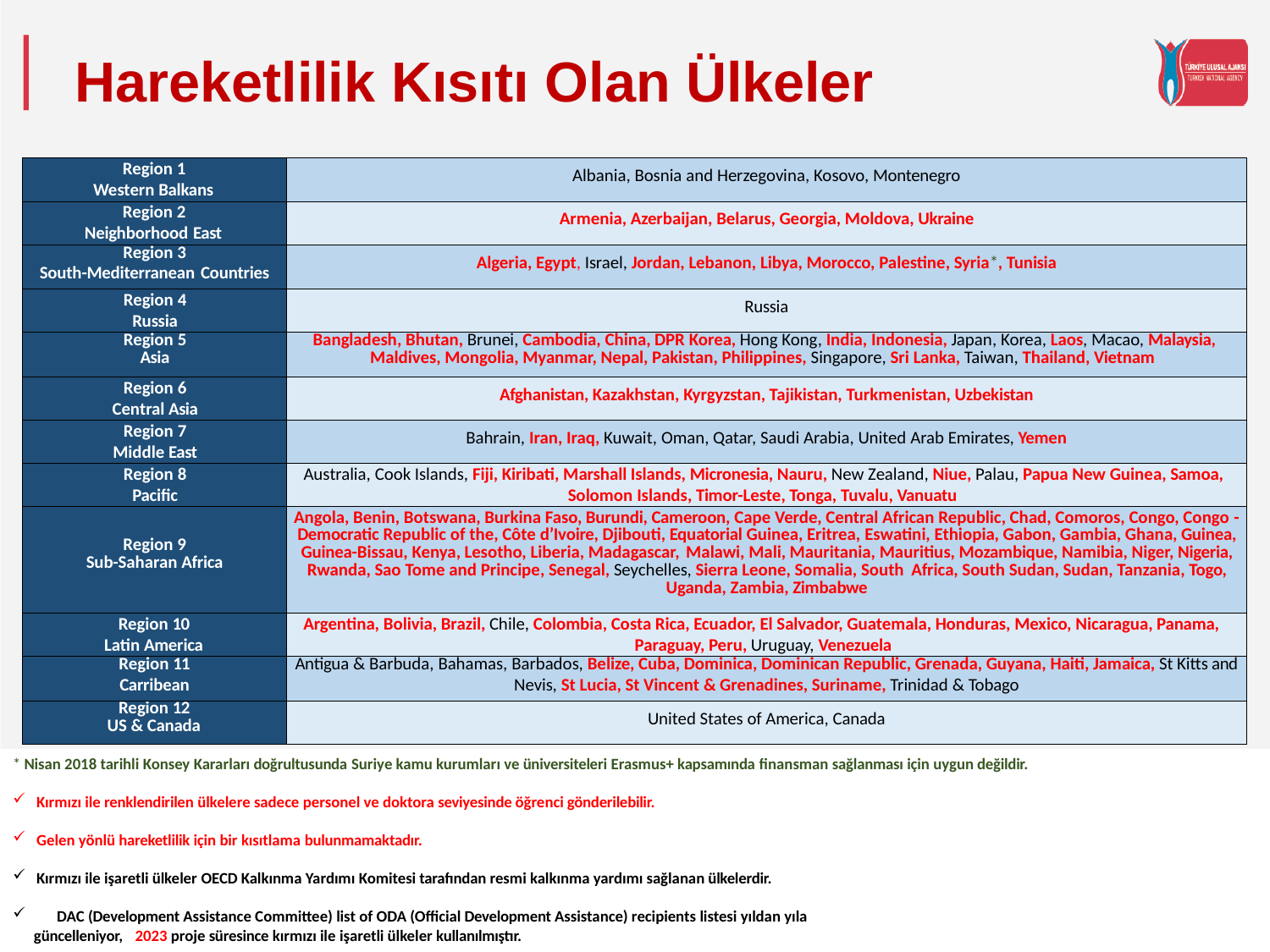

# Hareketlilik Kısıtı Olan Ülkeler
| Region 1 Western Balkans | Albania, Bosnia and Herzegovina, Kosovo, Montenegro |
| --- | --- |
| Region 2 Neighborhood East | Armenia, Azerbaijan, Belarus, Georgia, Moldova, Ukraine |
| Region 3 South-Mediterranean Countries | Algeria, Egypt, Israel, Jordan, Lebanon, Libya, Morocco, Palestine, Syria\*, Tunisia |
| Region 4 Russia | Russia |
| Region 5 Asia | Bangladesh, Bhutan, Brunei, Cambodia, China, DPR Korea, Hong Kong, India, Indonesia, Japan, Korea, Laos, Macao, Malaysia, Maldives, Mongolia, Myanmar, Nepal, Pakistan, Philippines, Singapore, Sri Lanka, Taiwan, Thailand, Vietnam |
| Region 6 Central Asia | Afghanistan, Kazakhstan, Kyrgyzstan, Tajikistan, Turkmenistan, Uzbekistan |
| Region 7 Middle East | Bahrain, Iran, Iraq, Kuwait, Oman, Qatar, Saudi Arabia, United Arab Emirates, Yemen |
| Region 8 Pacific | Australia, Cook Islands, Fiji, Kiribati, Marshall Islands, Micronesia, Nauru, New Zealand, Niue, Palau, Papua New Guinea, Samoa, Solomon Islands, Timor-Leste, Tonga, Tuvalu, Vanuatu |
| Region 9 Sub-Saharan Africa | Angola, Benin, Botswana, Burkina Faso, Burundi, Cameroon, Cape Verde, Central African Republic, Chad, Comoros, Congo, Congo - Democratic Republic of the, Côte d’Ivoire, Djibouti, Equatorial Guinea, Eritrea, Eswatini, Ethiopia, Gabon, Gambia, Ghana, Guinea, Guinea-Bissau, Kenya, Lesotho, Liberia, Madagascar, Malawi, Mali, Mauritania, Mauritius, Mozambique, Namibia, Niger, Nigeria, Rwanda, Sao Tome and Principe, Senegal, Seychelles, Sierra Leone, Somalia, South Africa, South Sudan, Sudan, Tanzania, Togo, Uganda, Zambia, Zimbabwe |
| Region 10 Latin America | Argentina, Bolivia, Brazil, Chile, Colombia, Costa Rica, Ecuador, El Salvador, Guatemala, Honduras, Mexico, Nicaragua, Panama, Paraguay, Peru, Uruguay, Venezuela |
| Region 11 Carribean | Antigua & Barbuda, Bahamas, Barbados, Belize, Cuba, Dominica, Dominican Republic, Grenada, Guyana, Haiti, Jamaica, St Kitts and Nevis, St Lucia, St Vincent & Grenadines, Suriname, Trinidad & Tobago |
| Region 12 US & Canada | United States of America, Canada |

* Nisan 2018 tarihli Konsey Kararları doğrultusunda Suriye kamu kurumları ve üniversiteleri Erasmus+ kapsamında finansman sağlanması için uygun değildir.
Kırmızı ile renklendirilen ülkelere sadece personel ve doktora seviyesinde öğrenci gönderilebilir.
Gelen yönlü hareketlilik için bir kısıtlama bulunmamaktadır.
Kırmızı ile işaretli ülkeler OECD Kalkınma Yardımı Komitesi tarafından resmi kalkınma yardımı sağlanan ülkelerdir.
	DAC (Development Assistance Committee) list of ODA (Official Development Assistance) recipients listesi yıldan yıla güncelleniyor, 2023 proje süresince kırmızı ile işaretli ülkeler kullanılmıştır.